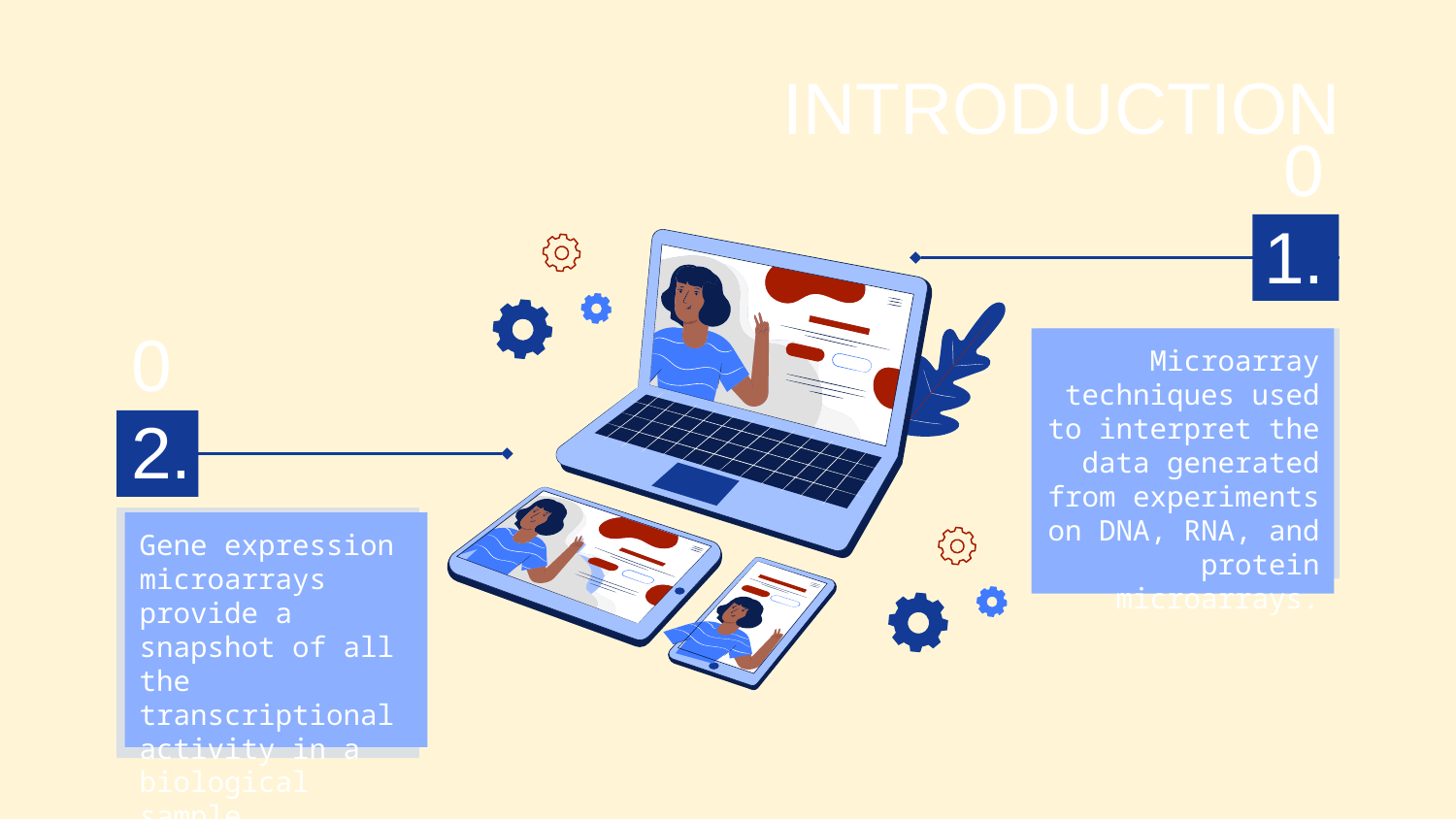

# INTRODUCTION
01.

Microarray techniques used to interpret the data generated from experiments on DNA, RNA, and protein microarrays.

02.

Gene expression microarrays provide a snapshot of all the transcriptional activity in a biological sample.